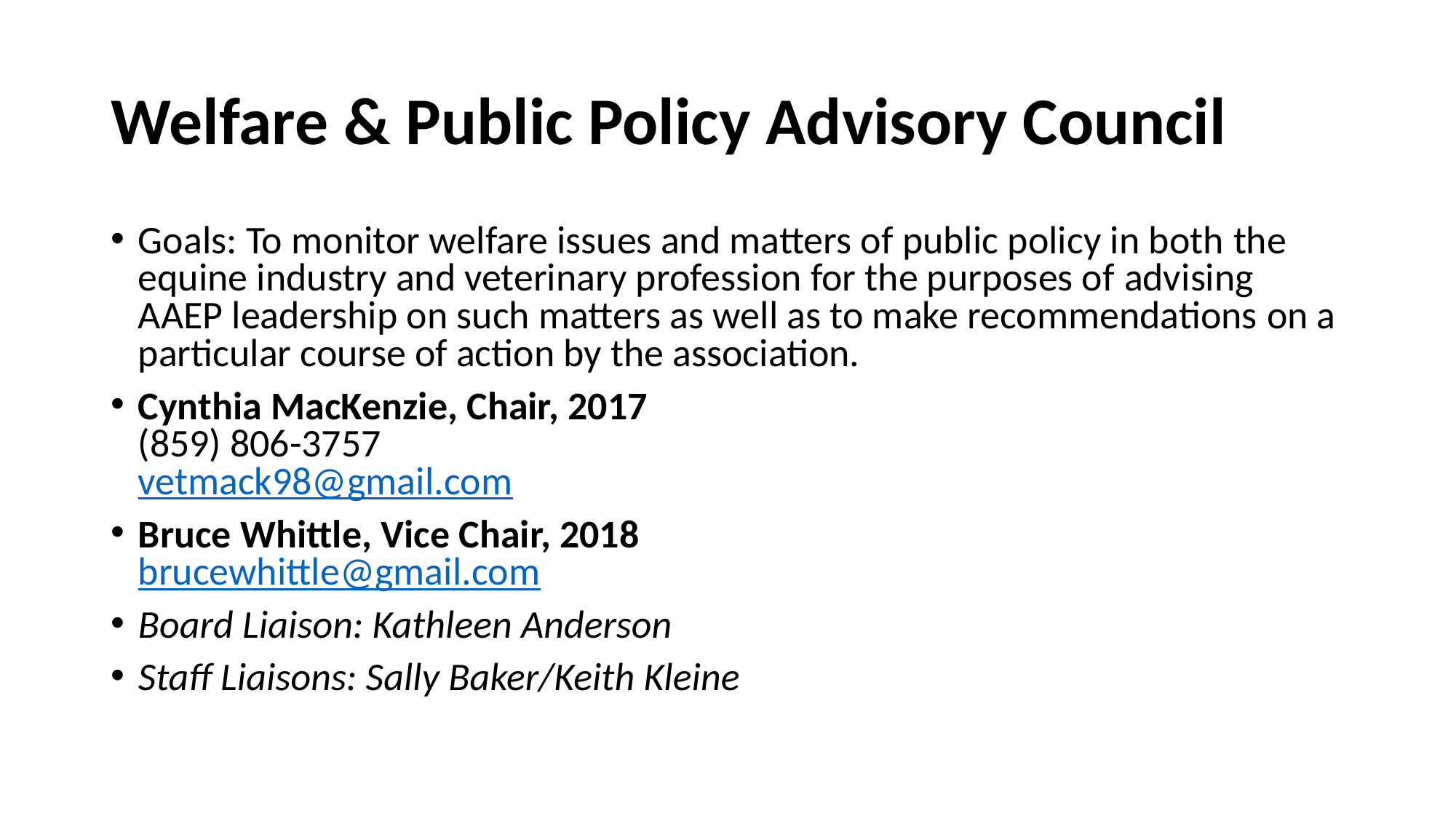

# Welfare & Public Policy Advisory Council
Goals: To monitor welfare issues and matters of public policy in both the equine industry and veterinary profession for the purposes of advising AAEP leadership on such matters as well as to make recommendations on a particular course of action by the association.
Cynthia MacKenzie, Chair, 2017
(859) 806-3757
vetmack98@gmail.com
Bruce Whittle, Vice Chair, 2018
brucewhittle@gmail.com
Board Liaison: Kathleen Anderson
Staff Liaisons: Sally Baker/Keith Kleine